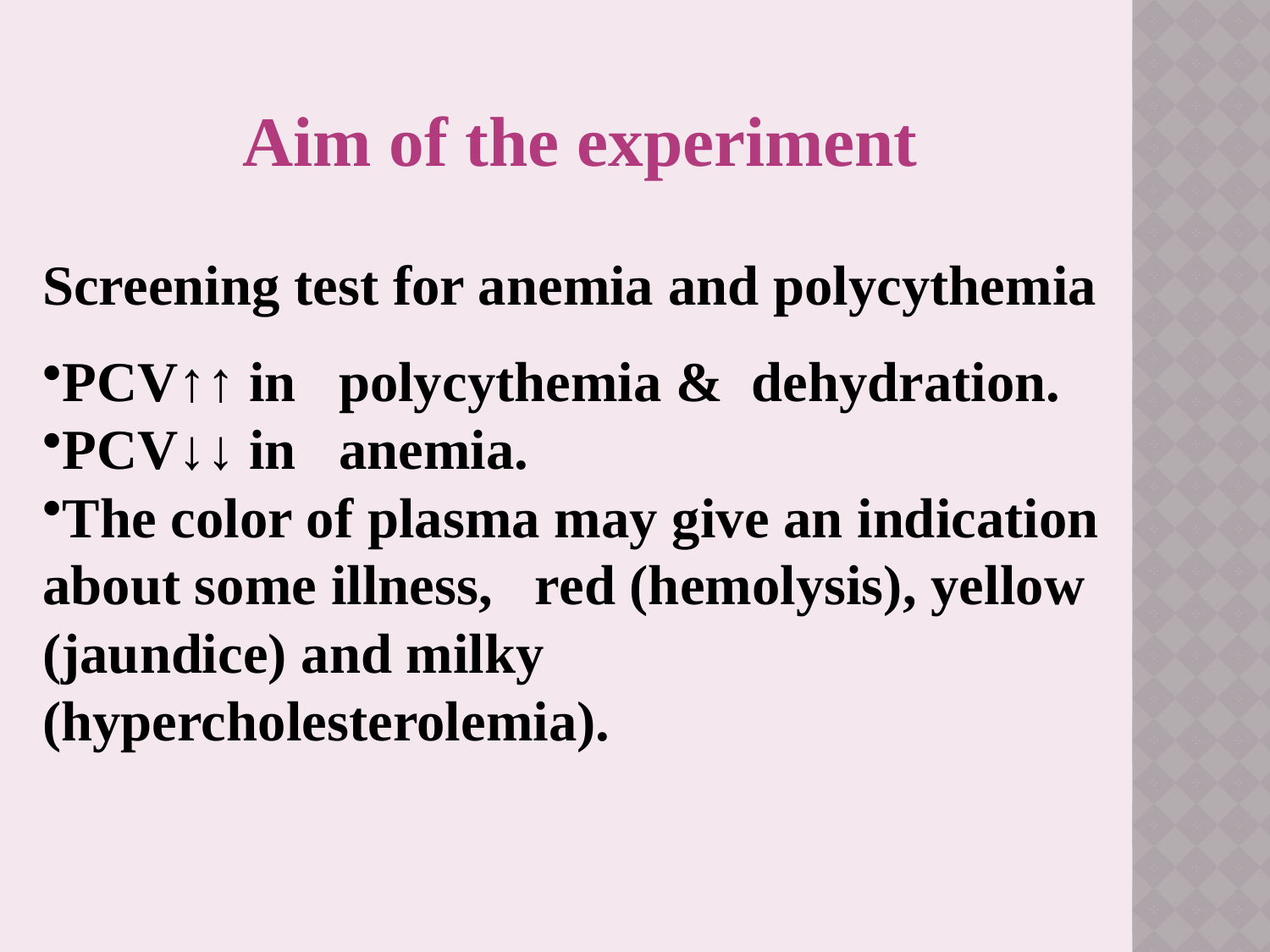

Aim of the experiment

Screening test for anemia and polycythemia

PCV↑↑ in   polycythemia &  dehydration.
PCV↓↓ in   anemia.
The color of plasma may give an indication about some illness,   red (hemolysis), yellow (jaundice) and milky (hypercholesterolemia).